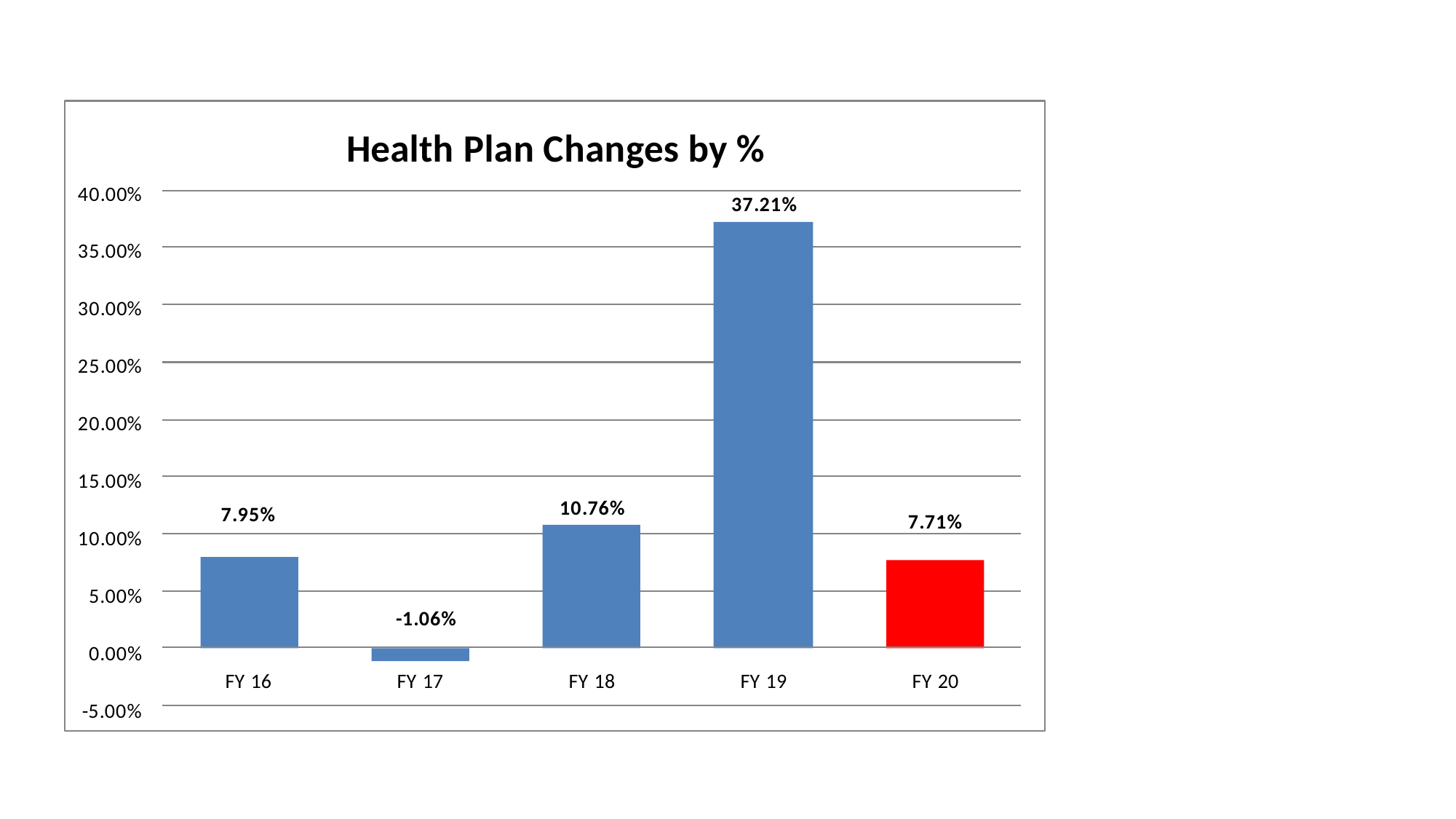

Health Plan Changes by %
40.00%
37.21%
35.00%
30.00%
25.00%
20.00%
15.00%
10.76%
7.95%
7.71%
10.00%
5.00%
-1.06%
0.00%
FY 16
FY 17
FY 18
FY 19
FY 20
-5.00%